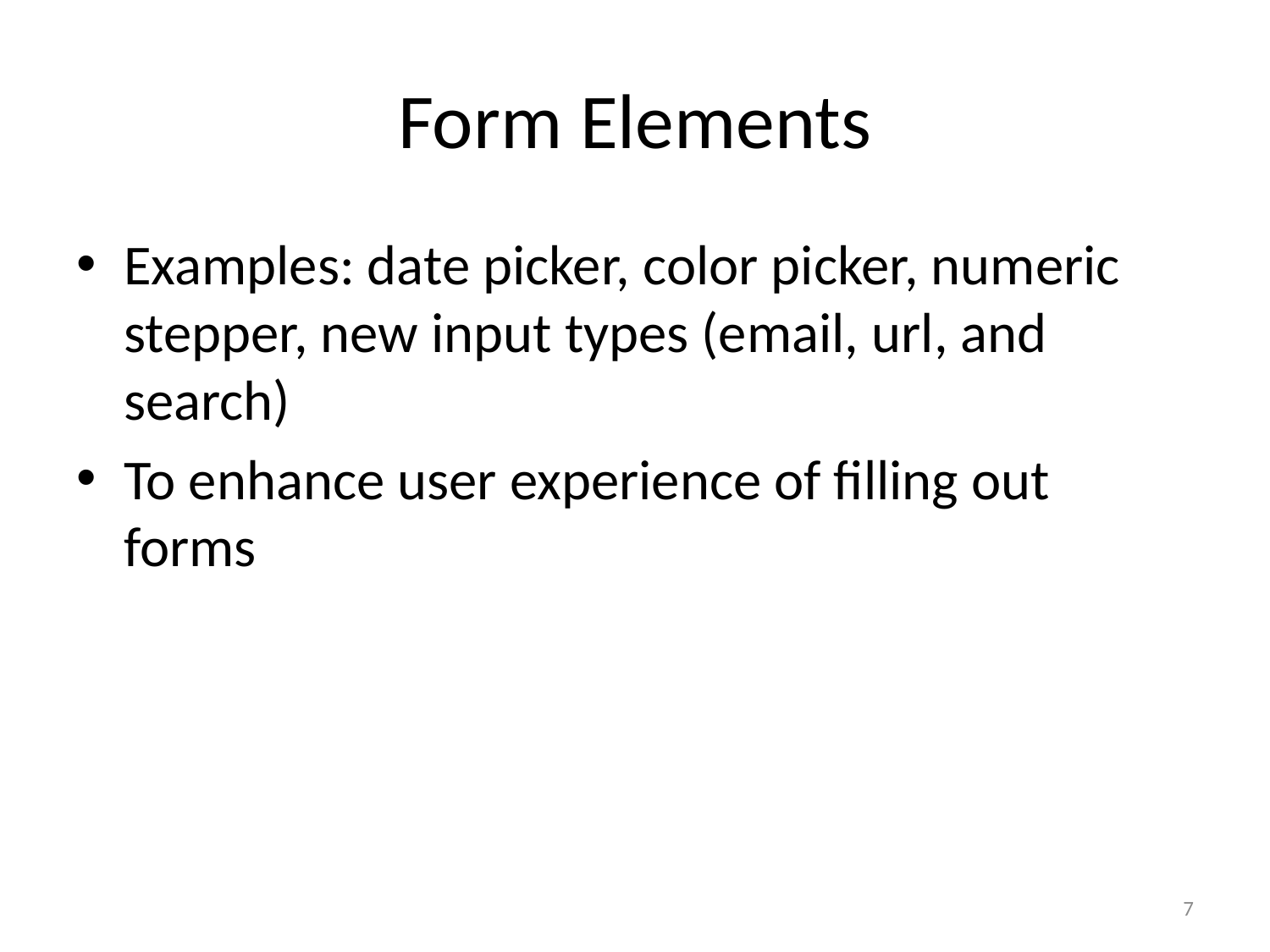

# Form Elements
Examples: date picker, color picker, numeric stepper, new input types (email, url, and search)
To enhance user experience of filling out forms
7